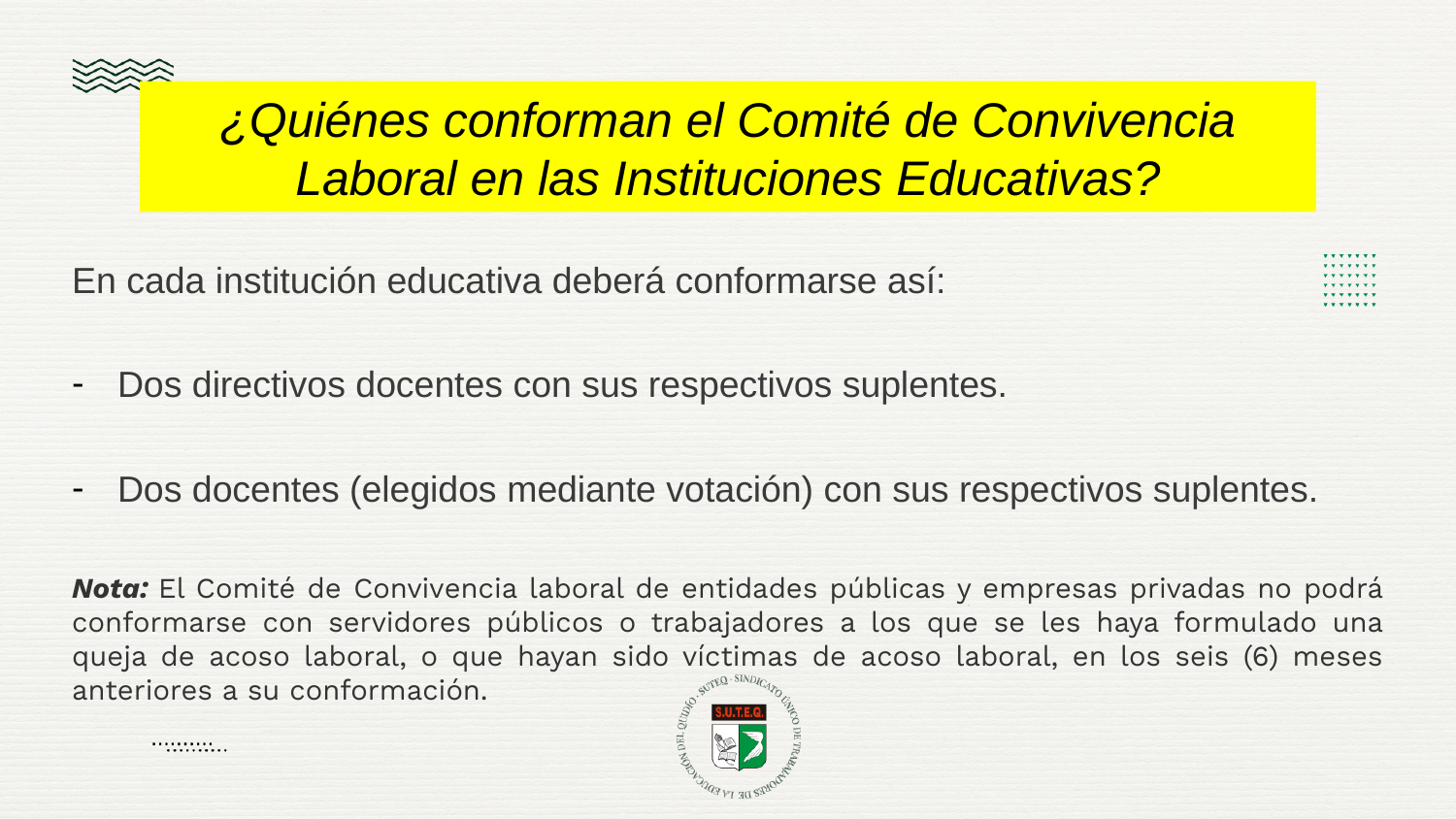

¿Quiénes conforman el Comité de Convivencia Laboral en las Instituciones Educativas?
En cada institución educativa deberá conformarse así:
Dos directivos docentes con sus respectivos suplentes.
Dos docentes (elegidos mediante votación) con sus respectivos suplentes.
Nota: El Comité de Convivencia laboral de entidades públicas y empresas privadas no podrá conformarse con servidores públicos o trabajadores a los que se les haya formulado una queja de acoso laboral, o que hayan sido víctimas de acoso laboral, en los seis (6) meses anteriores a su conformación.